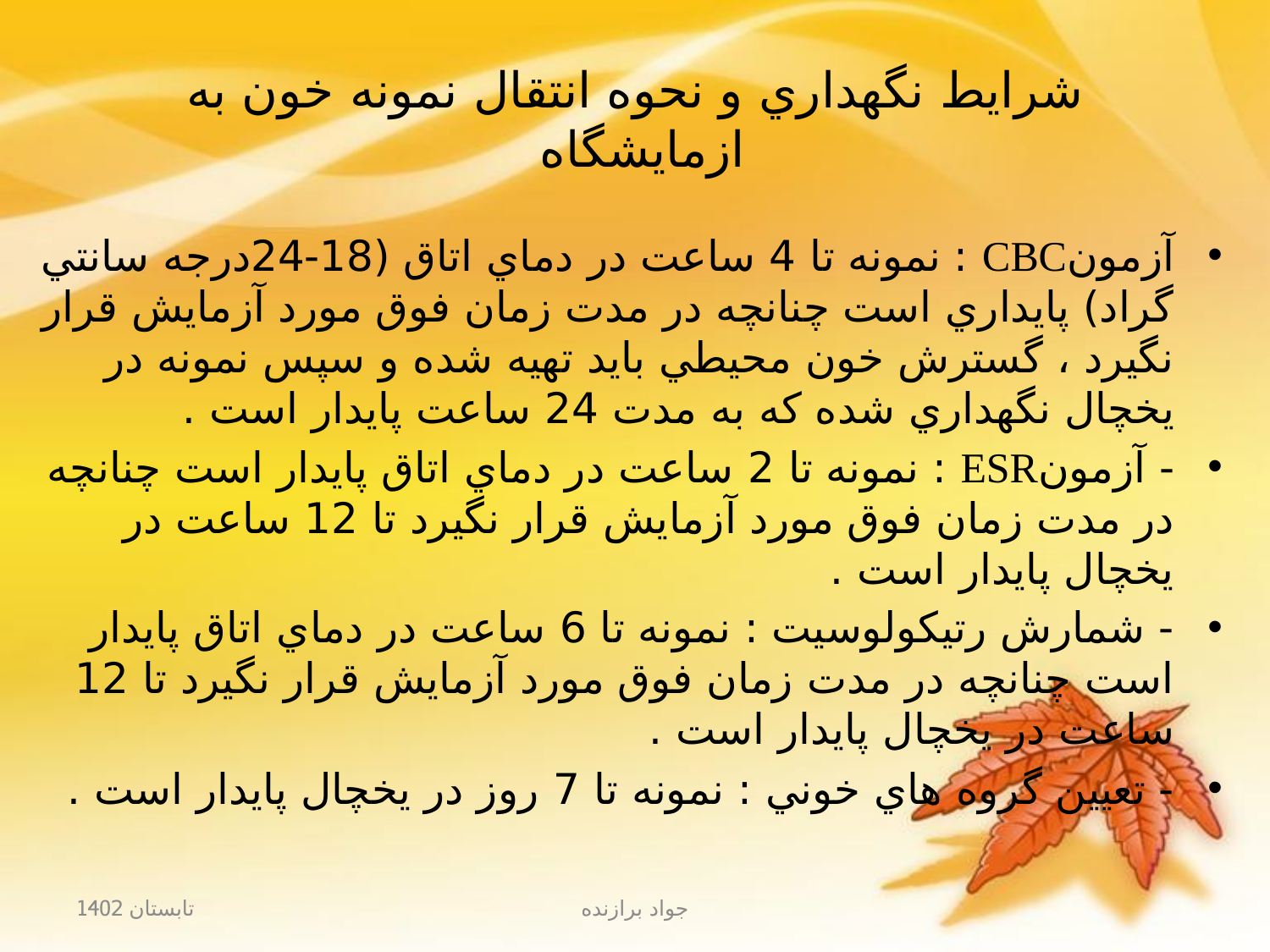

# شرايط نگهداري و نحوه انتقال نمونه خون به ازمايشگاه
آزمونCBC : نمونه تا 4 ساعت در دماي اتاق (18-24درجه سانتي گراد) پايداري است چنانچه در مدت زمان فوق مورد آزمايش قرار نگيرد ، گسترش خون محيطي بايد تهيه شده و سپس نمونه در يخچال نگهداري شده كه به مدت 24 ساعت پايدار است .
- آزمونESR : نمونه تا 2 ساعت در دماي اتاق پايدار است چنانچه در مدت زمان فوق مورد آزمايش قرار نگيرد تا 12 ساعت در يخچال پايدار است .
- شمارش رتيكولوسيت : نمونه تا 6 ساعت در دماي اتاق پايدار است چنانچه در مدت زمان فوق مورد آزمايش قرار نگيرد تا 12 ساعت در يخچال پايدار است .
- تعيين گروه هاي خوني : نمونه تا 7 روز در يخچال پايدار است .

تابستان 1402
جواد برازنده